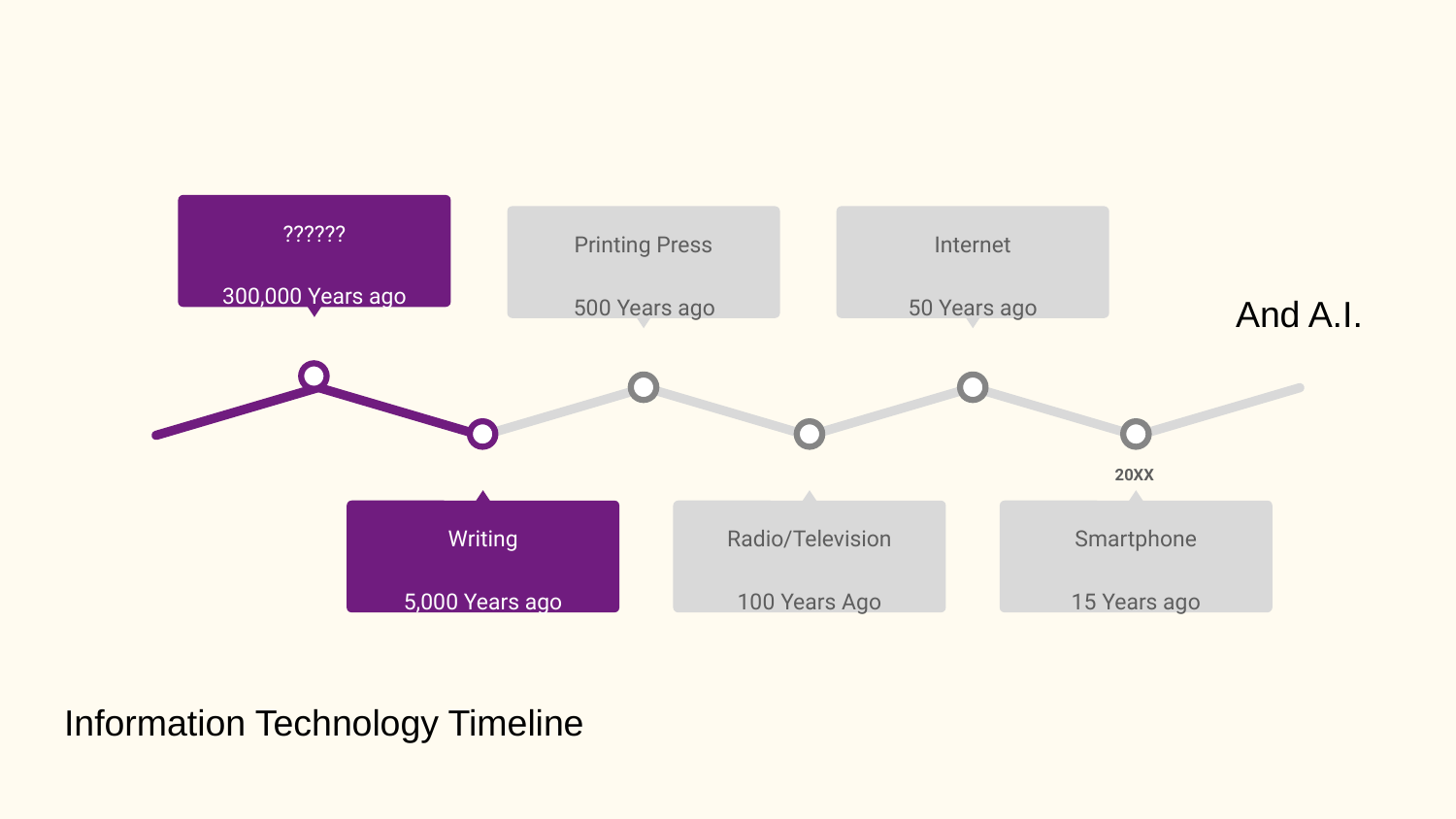

??????
300,000 Years ago

Printing Press
        500 Years ago

Internet
50 Years ago

And A.I.

Writing
5,000 Years ago

Radio/Television
100 Years Ago

20XX

Smartphone
15 Years ago
Information Technology Timeline